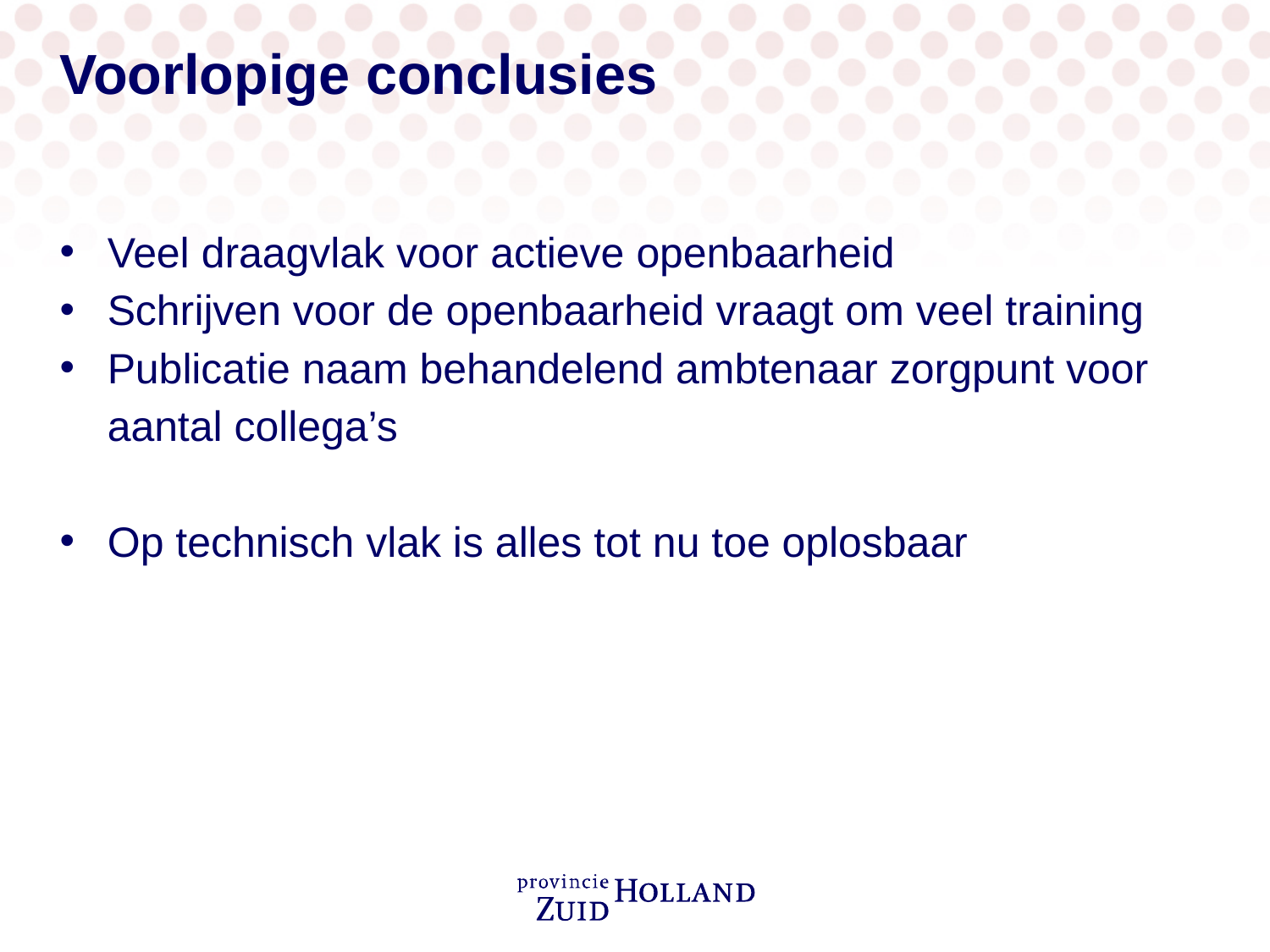

# Voorlopige conclusies
Veel draagvlak voor actieve openbaarheid
Schrijven voor de openbaarheid vraagt om veel training
Publicatie naam behandelend ambtenaar zorgpunt voor aantal collega’s

Op technisch vlak is alles tot nu toe oplosbaar